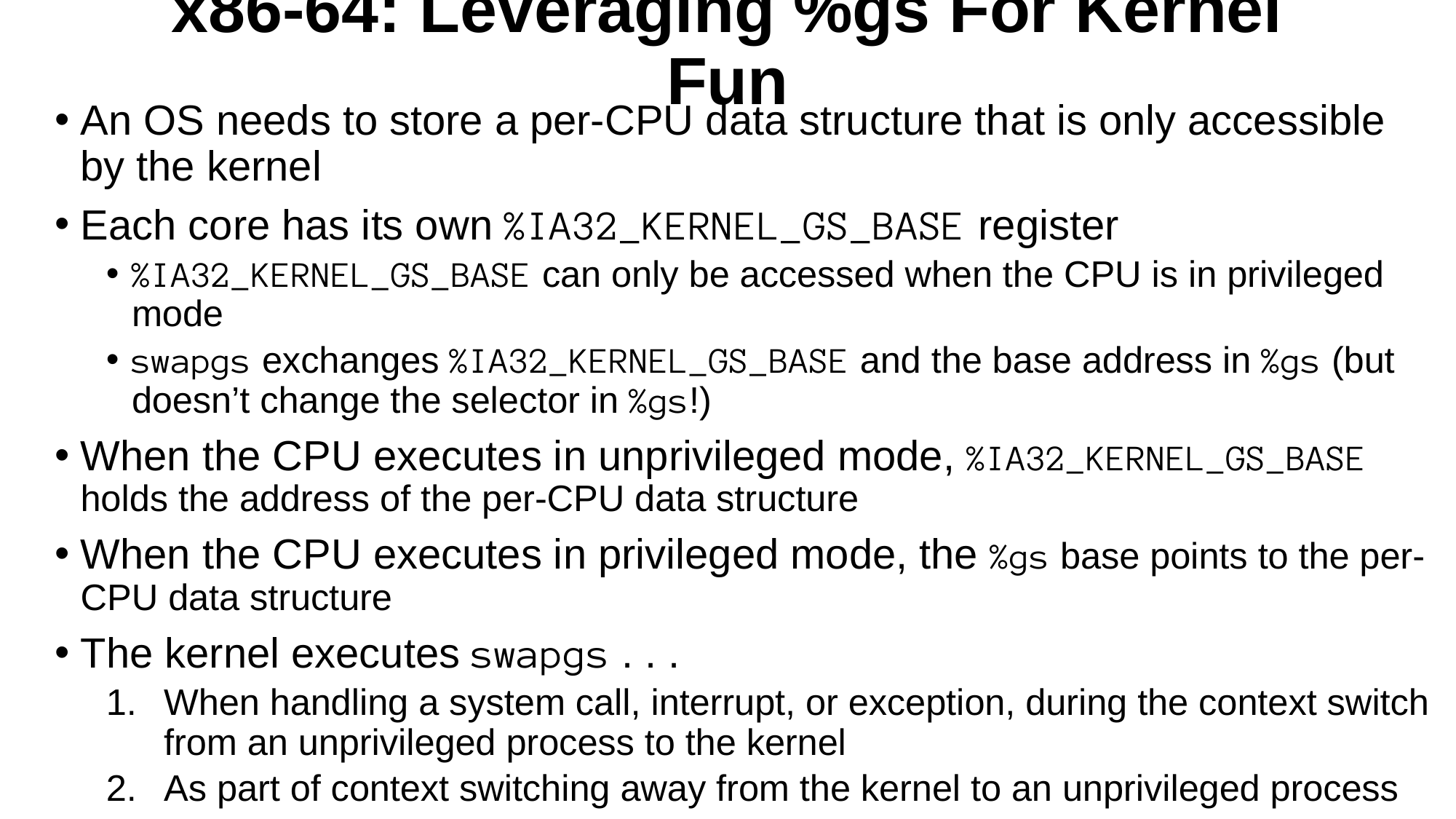

# x86-64: Leveraging %gs For Kernel Fun
An OS needs to store a per-CPU data structure that is only accessible by the kernel
Each core has its own %IA32_KERNEL_GS_BASE register
%IA32_KERNEL_GS_BASE can only be accessed when the CPU is in privileged mode
swapgs exchanges %IA32_KERNEL_GS_BASE and the base address in %gs (but doesn’t change the selector in %gs!)
When the CPU executes in unprivileged mode, %IA32_KERNEL_GS_BASE holds the address of the per-CPU data structure
When the CPU executes in privileged mode, the %gs base points to the per-CPU data structure
The kernel executes swapgs . . .
When handling a system call, interrupt, or exception, during the context switch from an unprivileged process to the kernel
As part of context switching away from the kernel to an unprivileged process